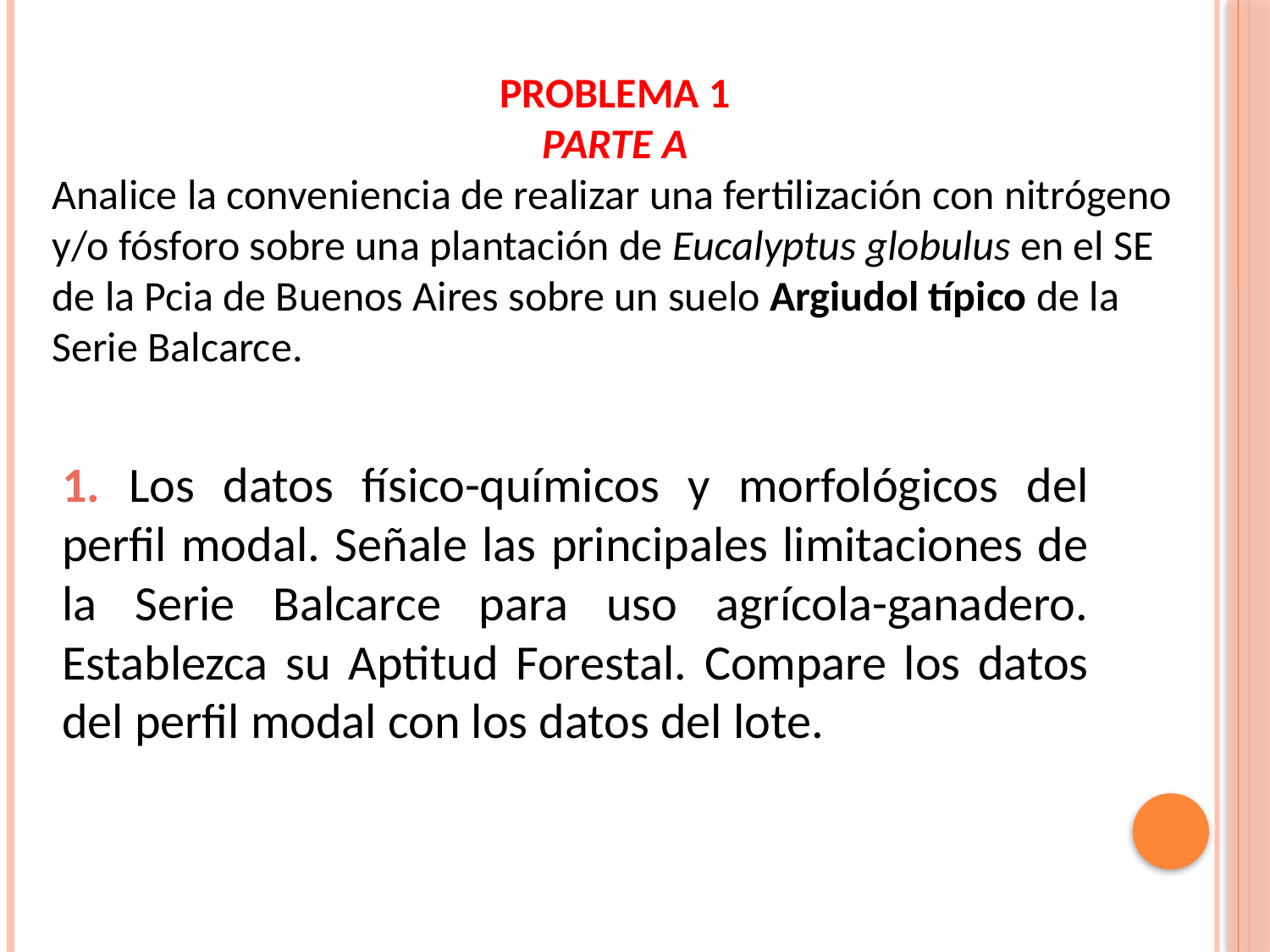

PROBLEMA 1
PARTE A
Analice la conveniencia de realizar una fertilización con nitrógeno y/o fósforo sobre una plantación de Eucalyptus globulus en el SE de la Pcia de Buenos Aires sobre un suelo Argiudol típico de la Serie Balcarce.
1. Los datos físico-químicos y morfológicos del perfil modal. Señale las principales limitaciones de la Serie Balcarce para uso agrícola-ganadero. Establezca su Aptitud Forestal. Compare los datos del perfil modal con los datos del lote.